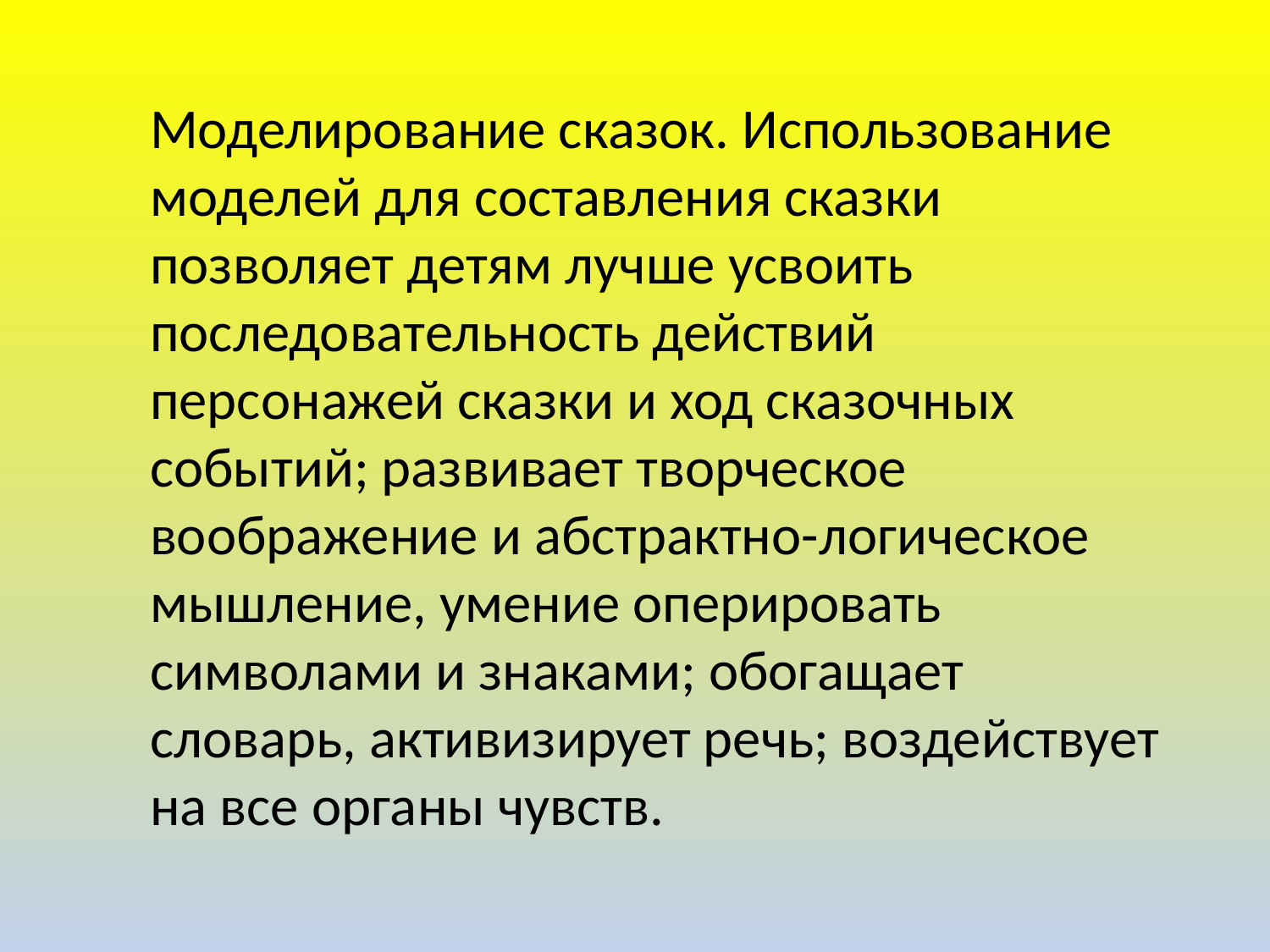

Моделирование сказок. Использование моделей для составления сказки позволяет детям лучше усвоить последовательность действий персонажей сказки и ход сказочных событий; развивает творческое воображение и абстрактно-логическое мышление, умение оперировать символами и знаками; обогащает словарь, активизирует речь; воздействует на все органы чувств.